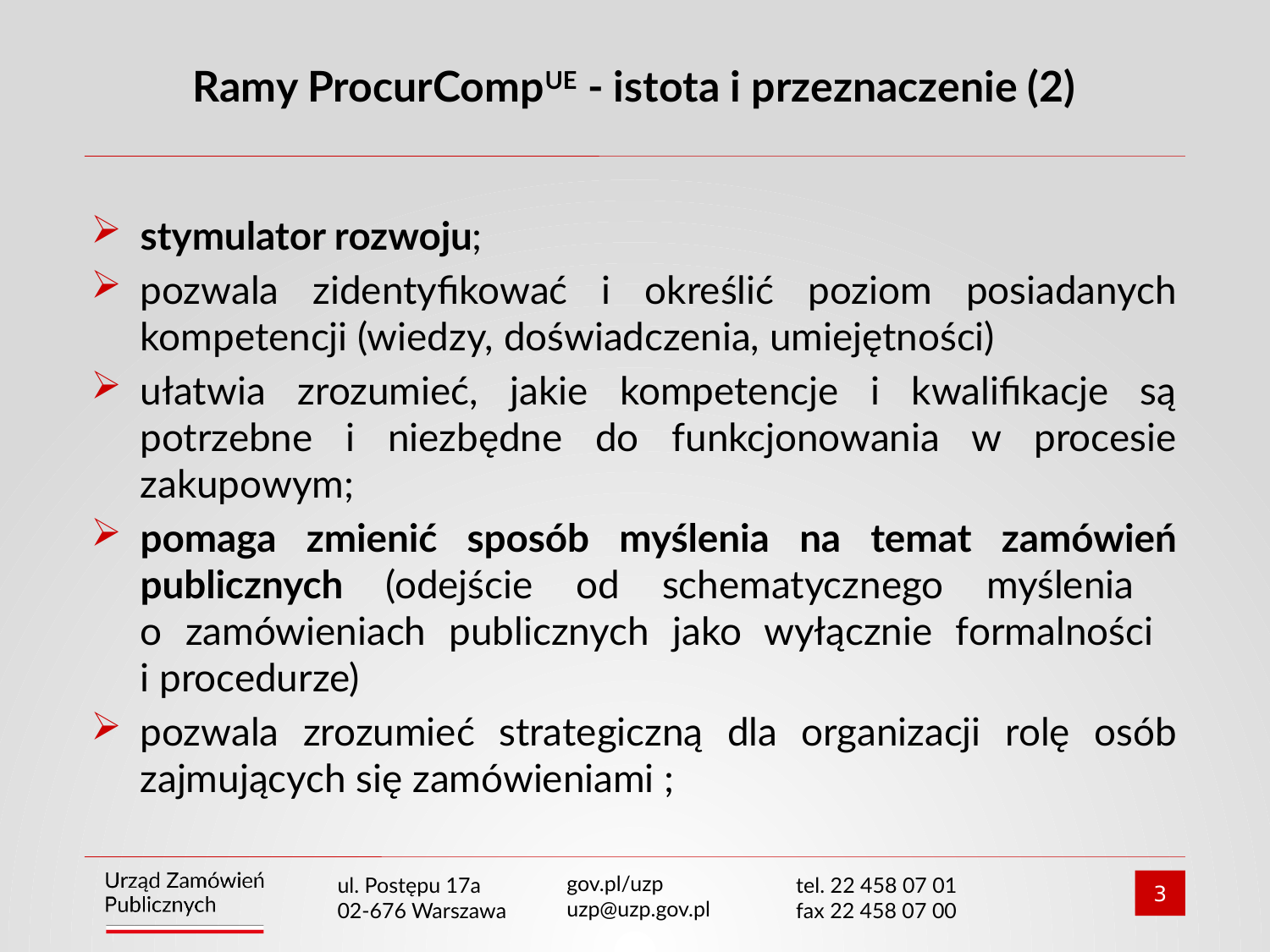

# Ramy ProcurCompUE - istota i przeznaczenie (2)
stymulator rozwoju;
pozwala zidentyfikować i określić poziom posiadanych kompetencji (wiedzy, doświadczenia, umiejętności)
ułatwia zrozumieć, jakie kompetencje i kwalifikacje są potrzebne i niezbędne do funkcjonowania w procesie zakupowym;
pomaga zmienić sposób myślenia na temat zamówień publicznych (odejście od schematycznego myślenia
o zamówieniach publicznych jako wyłącznie formalności
i procedurze)
pozwala zrozumieć strategiczną dla organizacji rolę osób zajmujących się zamówieniami ;